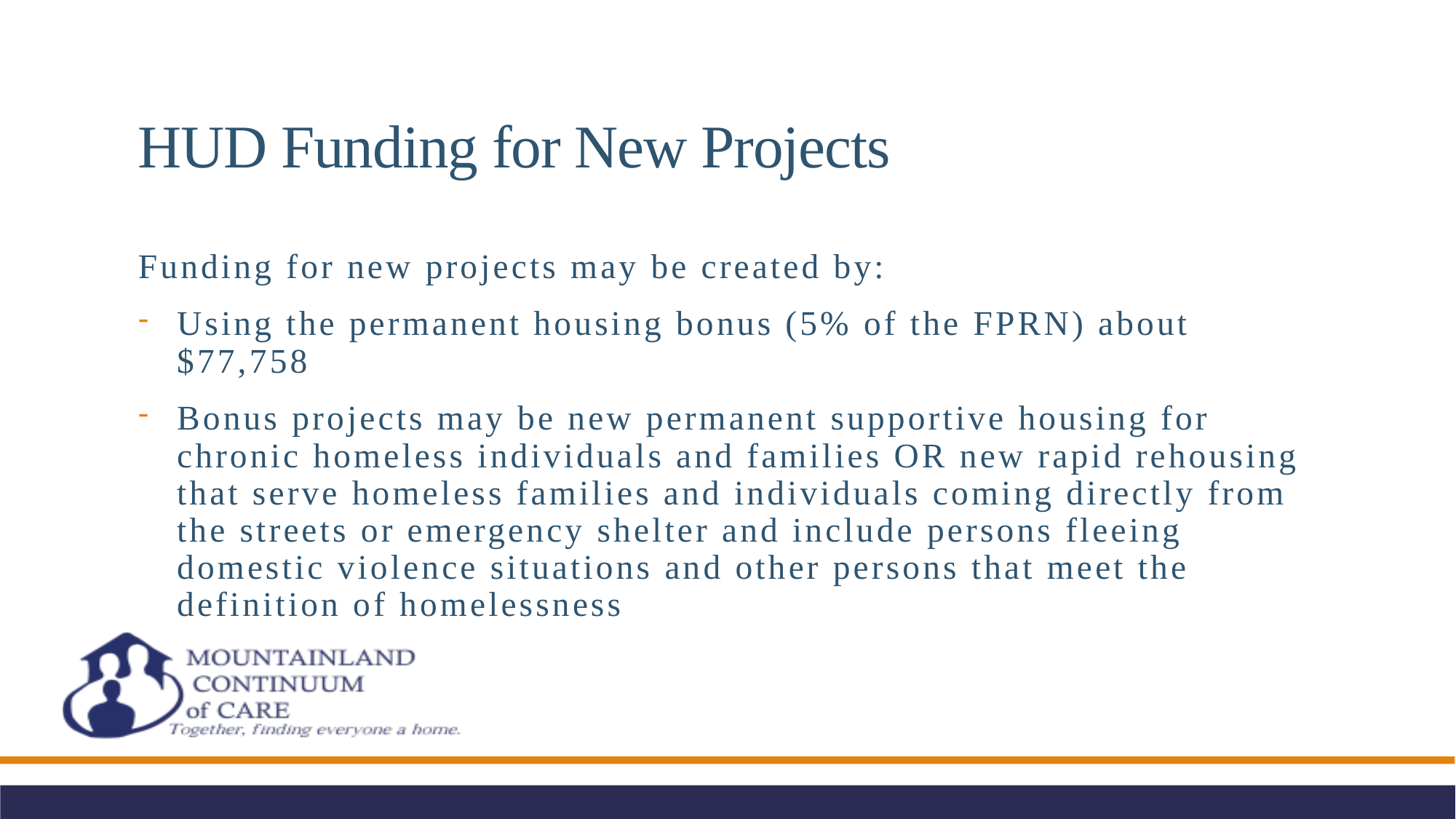

# HUD Funding for New Projects
Funding for new projects may be created by:
Using the permanent housing bonus (5% of the FPRN) about $77,758
Bonus projects may be new permanent supportive housing for chronic homeless individuals and families OR new rapid rehousing that serve homeless families and individuals coming directly from the streets or emergency shelter and include persons fleeing domestic violence situations and other persons that meet the definition of homelessness